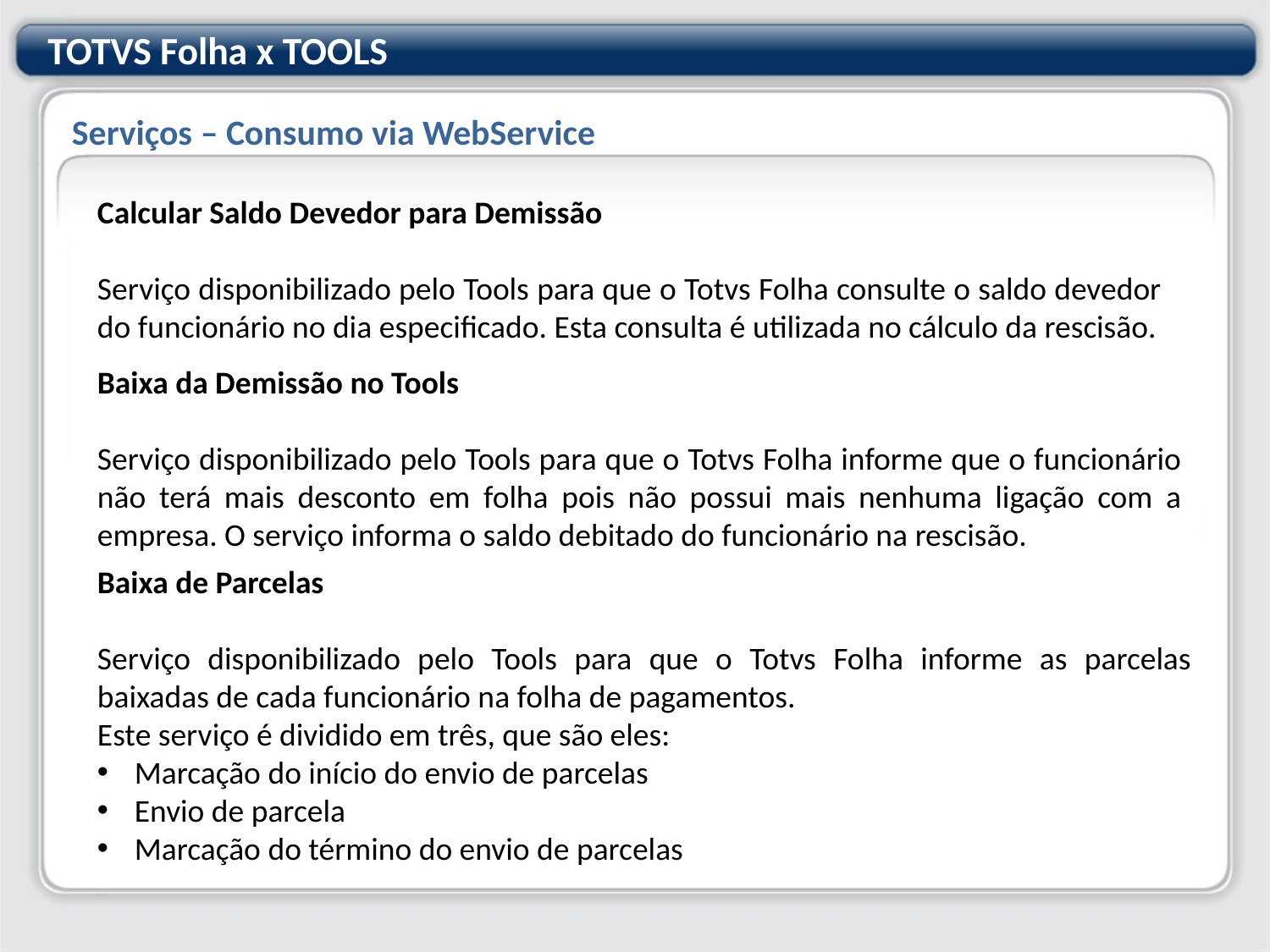

TOTVS Folha x TOOLS
Serviços – Consumo via WebService
Calcular Saldo Devedor para Demissão

Serviço disponibilizado pelo Tools para que o Totvs Folha consulte o saldo devedor do funcionário no dia especificado. Esta consulta é utilizada no cálculo da rescisão.
Baixa da Demissão no Tools

Serviço disponibilizado pelo Tools para que o Totvs Folha informe que o funcionário não terá mais desconto em folha pois não possui mais nenhuma ligação com a empresa. O serviço informa o saldo debitado do funcionário na rescisão.
Baixa de Parcelas

Serviço disponibilizado pelo Tools para que o Totvs Folha informe as parcelas baixadas de cada funcionário na folha de pagamentos.
Este serviço é dividido em três, que são eles:
 Marcação do início do envio de parcelas
 Envio de parcela
 Marcação do término do envio de parcelas